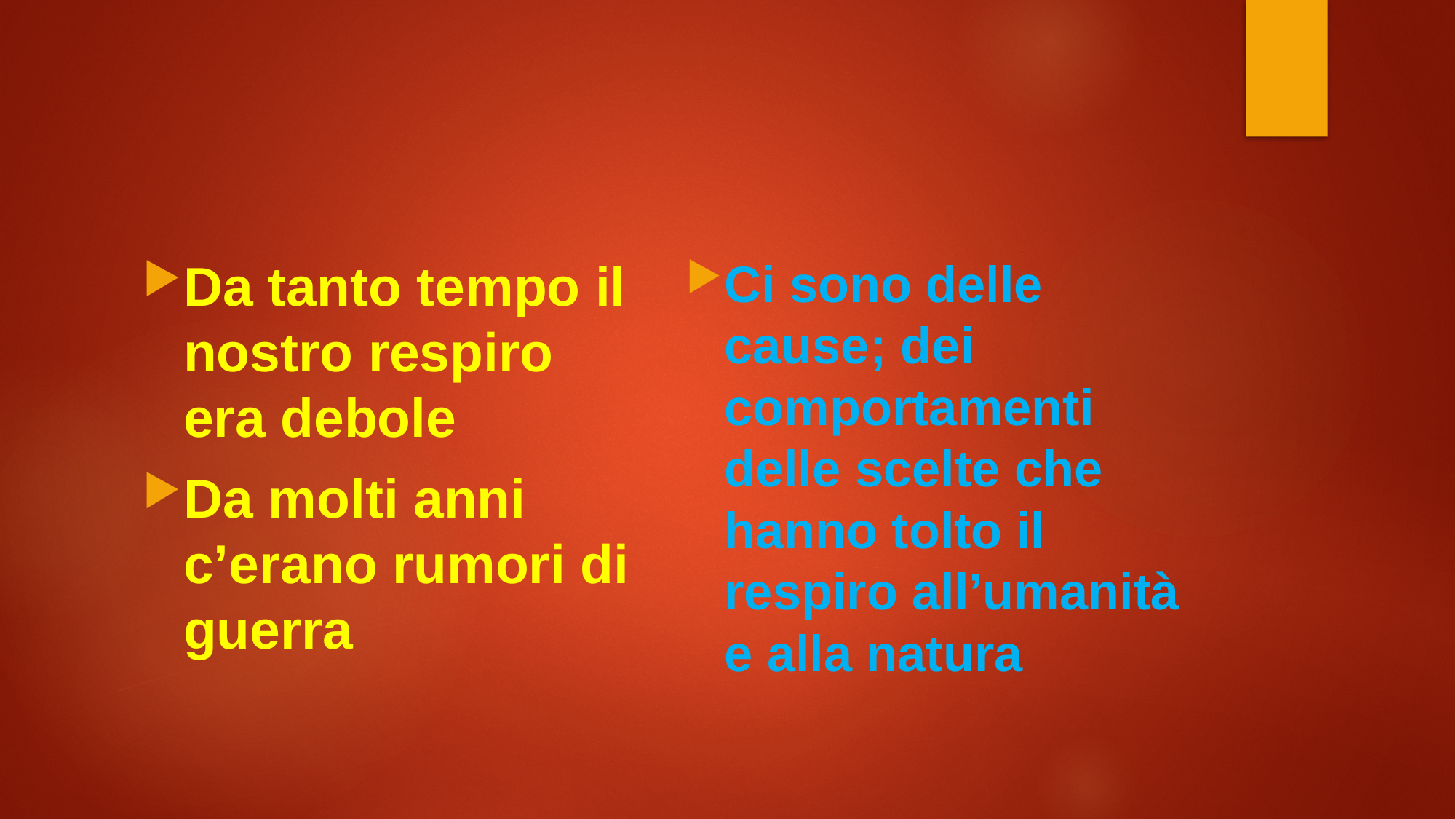

#
Ci sono delle cause; dei comportamenti delle scelte che hanno tolto il respiro all’umanità e alla natura
Da tanto tempo il nostro respiro era debole
Da molti anni c’erano rumori di guerra